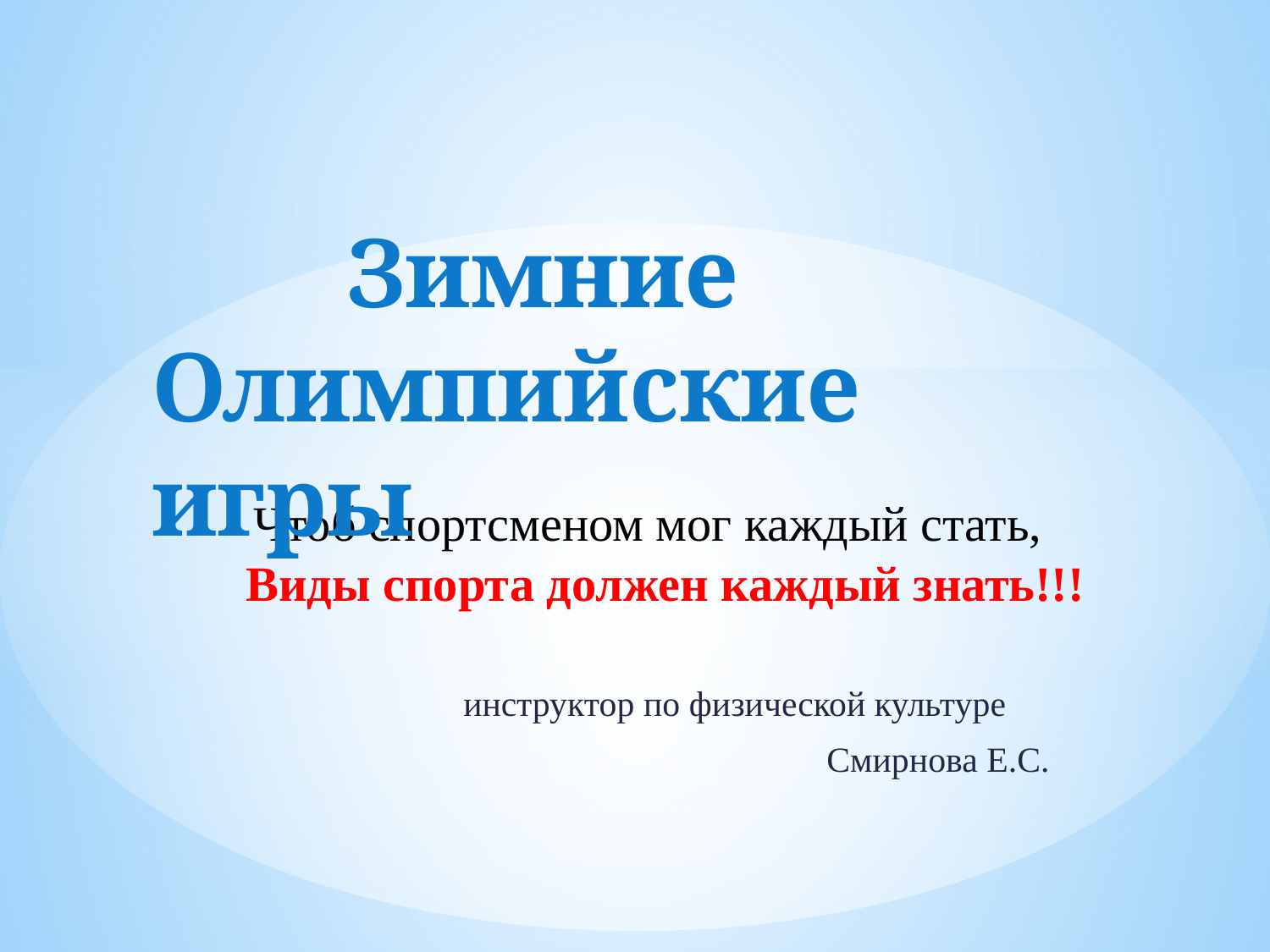

# Зимние Олимпийские игры
Чтоб спортсменом мог каждый стать,
Виды спорта должен каждый знать!!!

                                    инструктор по физической культуре
                                                                                  Смирнова Е.С.